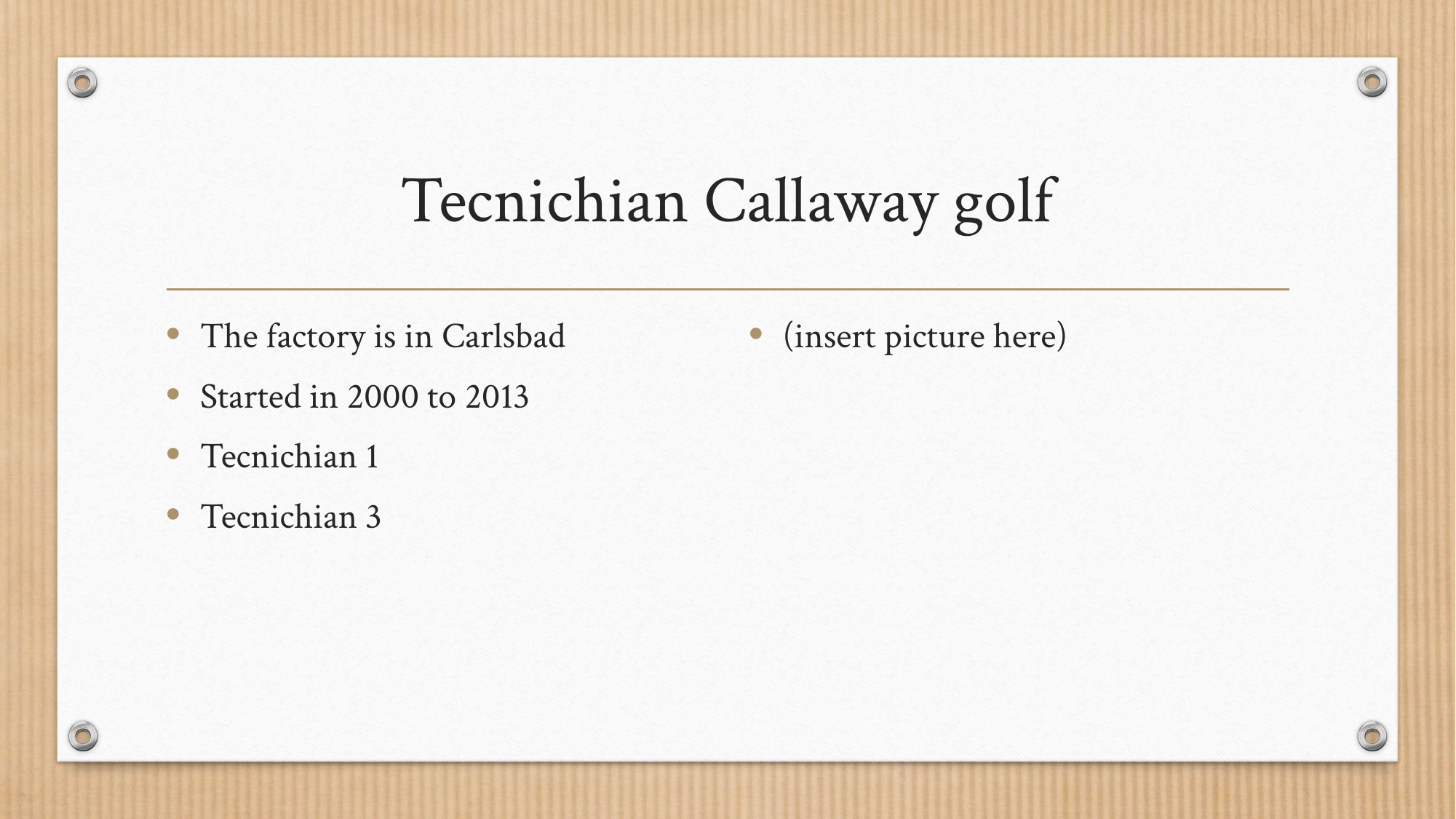

# Tecnichian Callaway golf
The factory is in Carlsbad
Started in 2000 to 2013
Tecnichian 1
Tecnichian 3
(insert picture here)